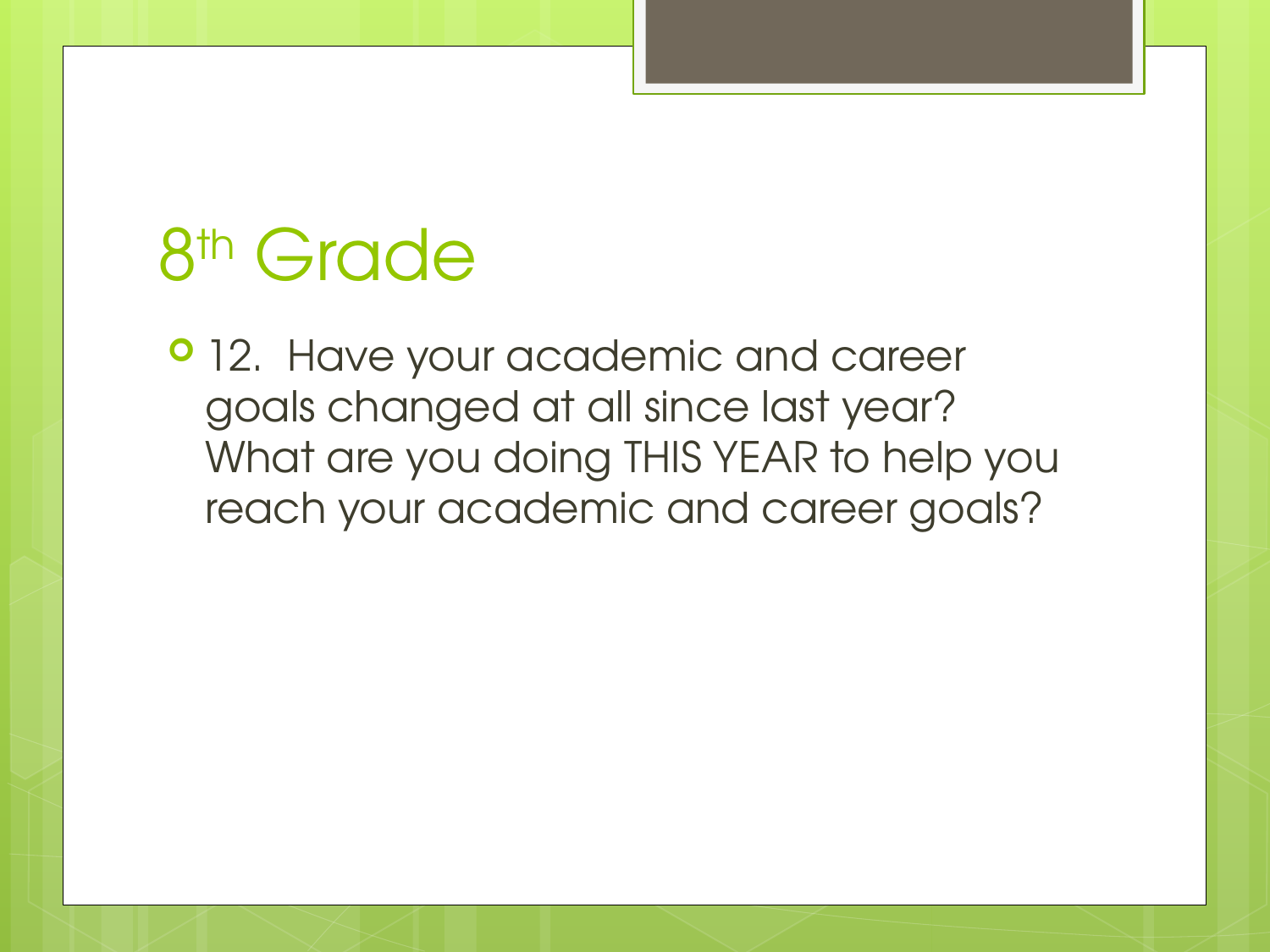

# 8th Grade
12.  Have your academic and career goals changed at all since last year? What are you doing THIS YEAR to help you reach your academic and career goals?